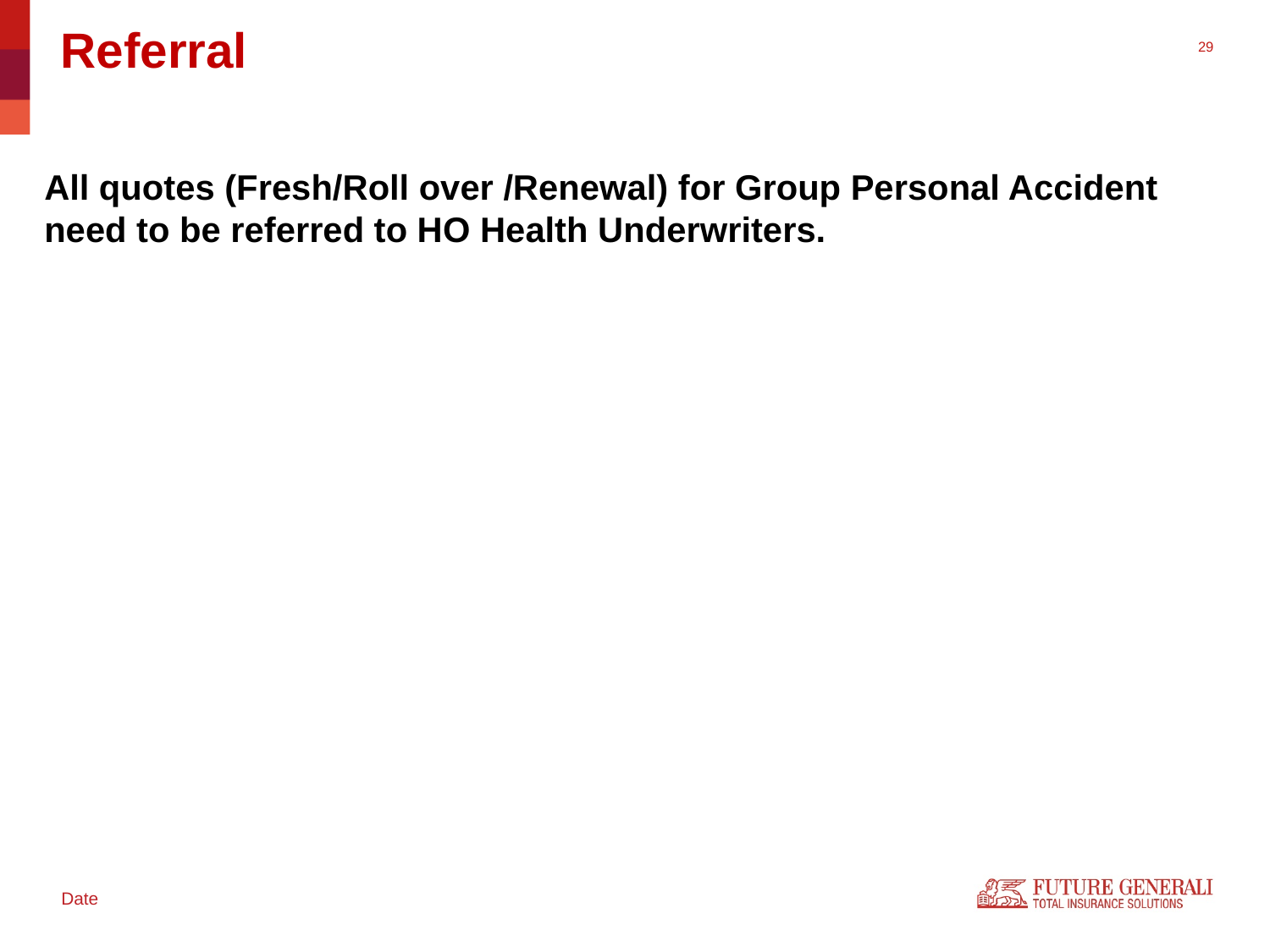

# Referral
All quotes (Fresh/Roll over /Renewal) for Group Personal Accident need to be referred to HO Health Underwriters.